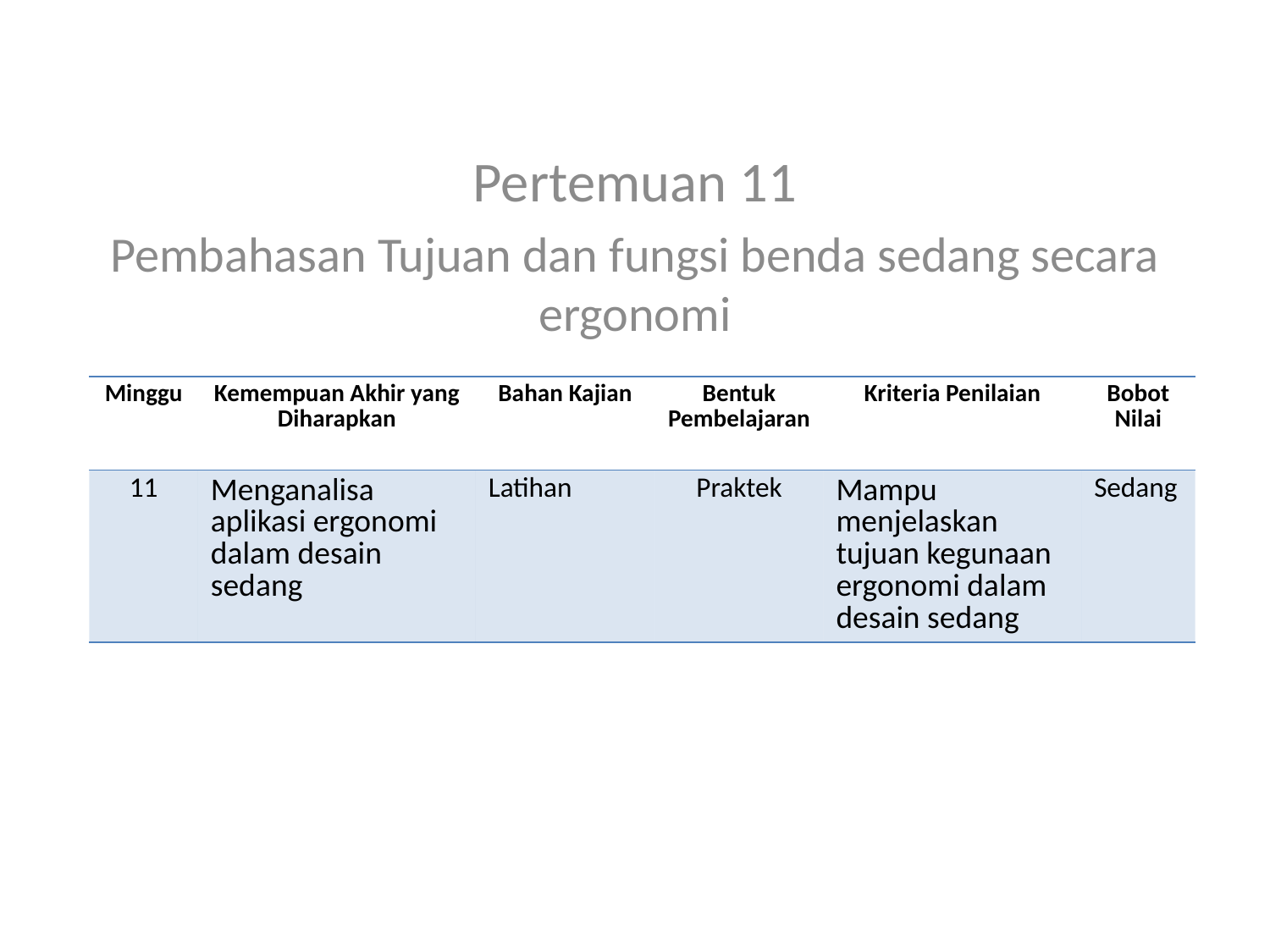

Pertemuan 11
Pembahasan Tujuan dan fungsi benda sedang secara ergonomi
| Minggu | Kemempuan Akhir yang Diharapkan | Bahan Kajian | Bentuk Pembelajaran | Kriteria Penilaian | Bobot Nilai |
| --- | --- | --- | --- | --- | --- |
| 11 | Menganalisa aplikasi ergonomi dalam desain sedang | Latihan | Praktek | Mampu menjelaskan tujuan kegunaan ergonomi dalam desain sedang | Sedang |